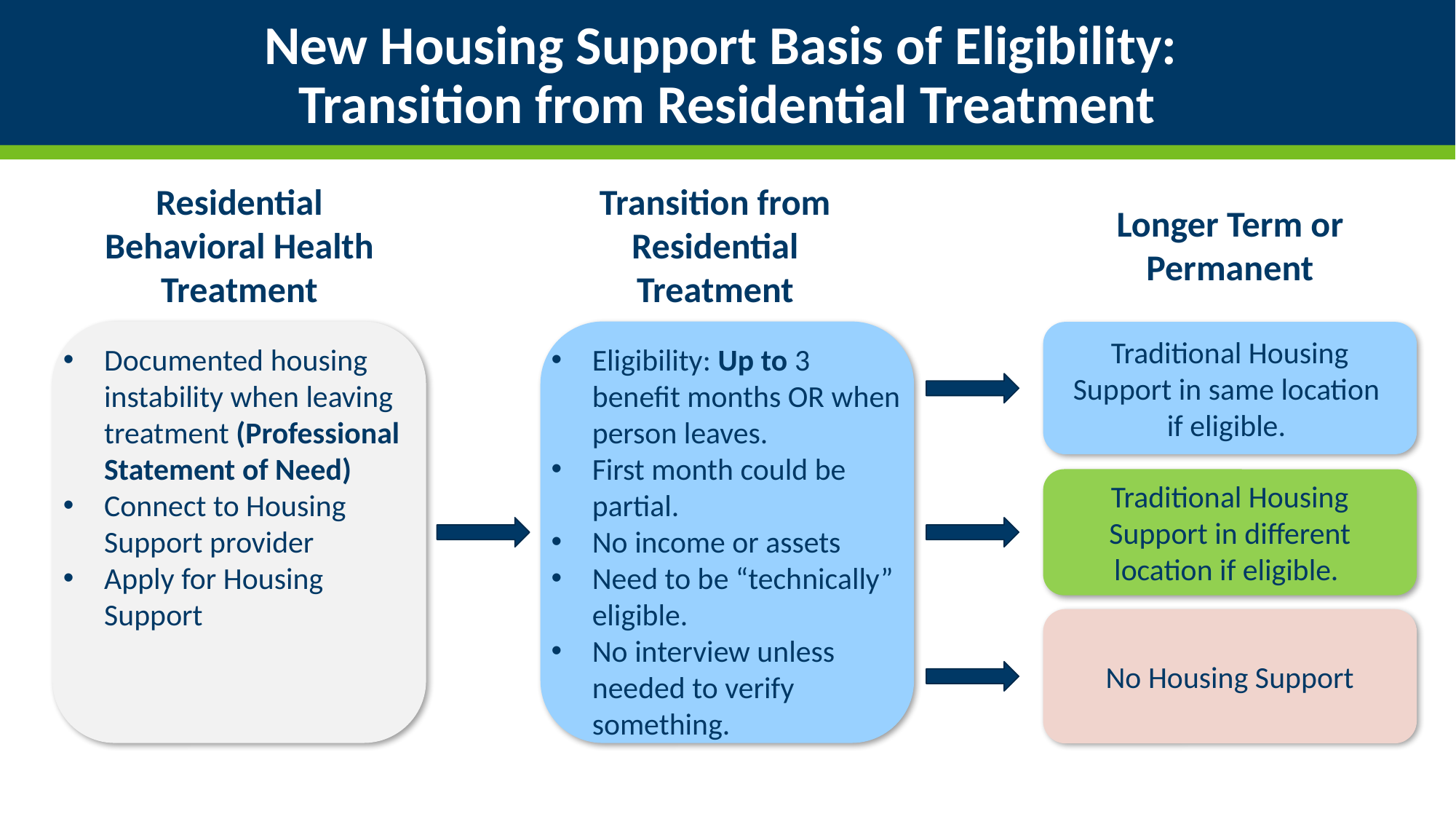

# New Housing Support Basis of Eligibility: Transition from Residential Treatment
Residential Behavioral Health Treatment
Transition from Residential Treatment
Longer Term or  Permanent

Traditional Housing Support in same location
if eligible.
Eligibility: Up to 3 benefit months OR when person leaves.
First month could be partial.
No income or assets
Need to be “technically” eligible.
No interview unless needed to verify something.

Documented housing instability when leaving treatment (Professional Statement of Need)
Connect to Housing Support provider
Apply for Housing Support

Traditional Housing Support in different location if eligible.

No Housing Support